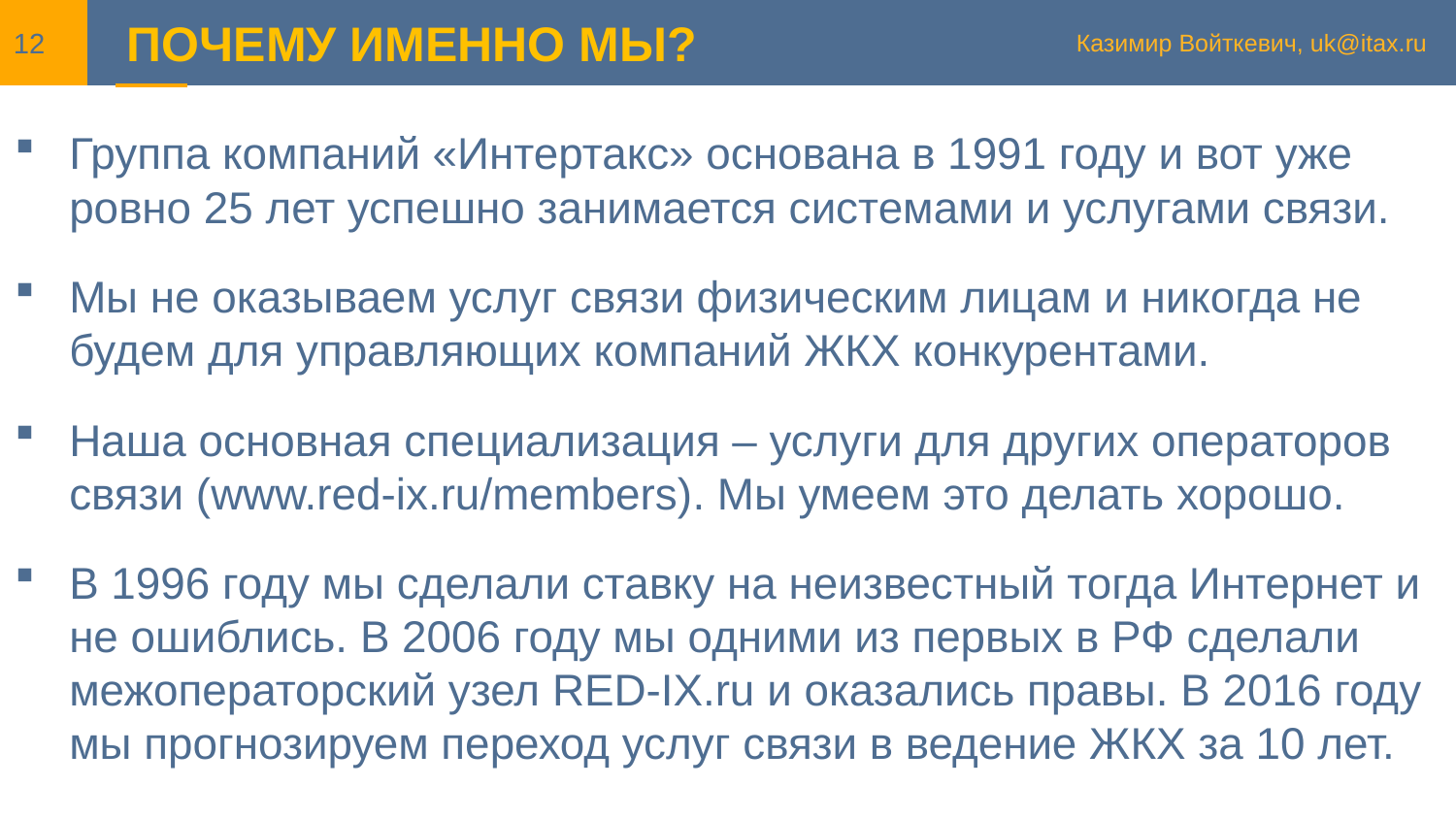

12
ПОЧЕМУ ИМЕННО МЫ?
Казимир Войткевич, uk@itax.ru
Группа компаний «Интертакс» основана в 1991 году и вот уже ровно 25 лет успешно занимается системами и услугами связи.
Мы не оказываем услуг связи физическим лицам и никогда не будем для управляющих компаний ЖКХ конкурентами.
Наша основная специализация – услуги для других операторов связи (www.red-ix.ru/members). Мы умеем это делать хорошо.
В 1996 году мы сделали ставку на неизвестный тогда Интернет и не ошиблись. В 2006 году мы одними из первых в РФ сделали межоператорский узел RED-IX.ru и оказались правы. В 2016 году мы прогнозируем переход услуг связи в ведение ЖКХ за 10 лет.